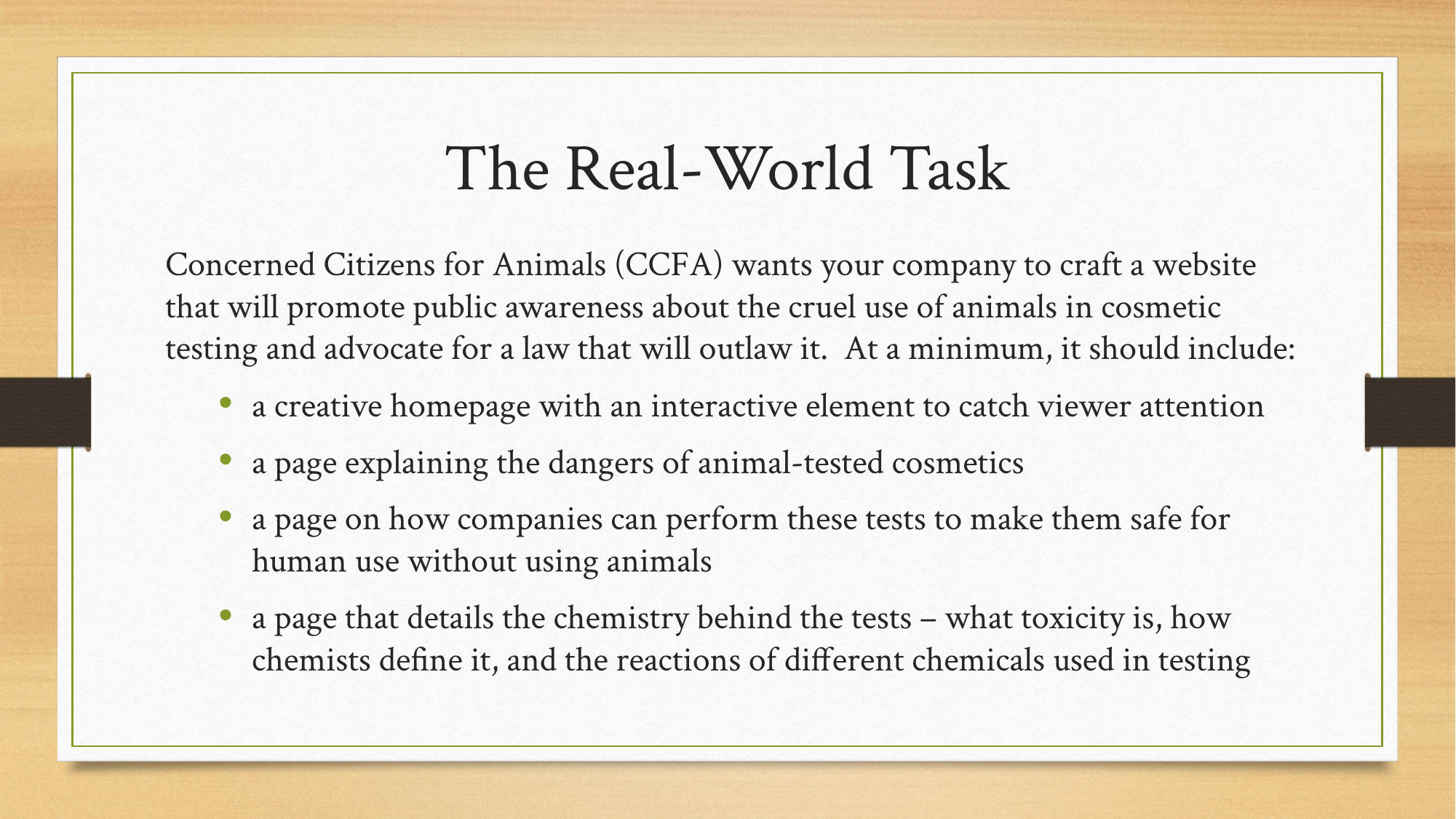

The Real-World Task
Concerned Citizens for Animals (CCFA) wants your company to craft a website that will promote public awareness about the cruel use of animals in cosmetic testing and advocate for a law that will outlaw it.  At a minimum, it should include:
a creative homepage with an interactive element to catch viewer attention
a page explaining the dangers of animal-tested cosmetics
a page on how companies can perform these tests to make them safe for human use without using animals
a page that details the chemistry behind the tests – what toxicity is, how chemists define it, and the reactions of different chemicals used in testing